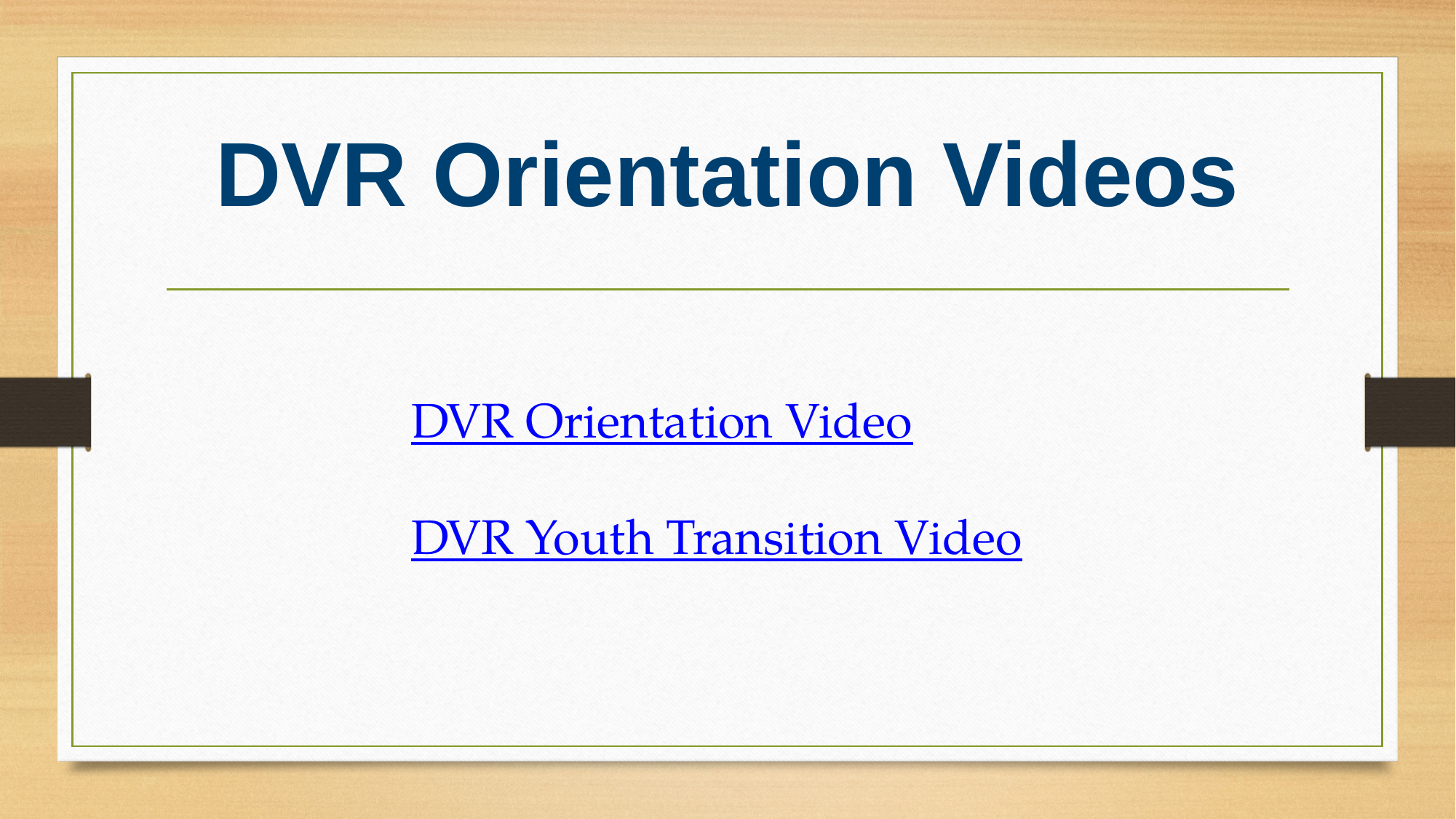

# DVR Orientation Videos
DVR Orientation Video

DVR Youth Transition Video